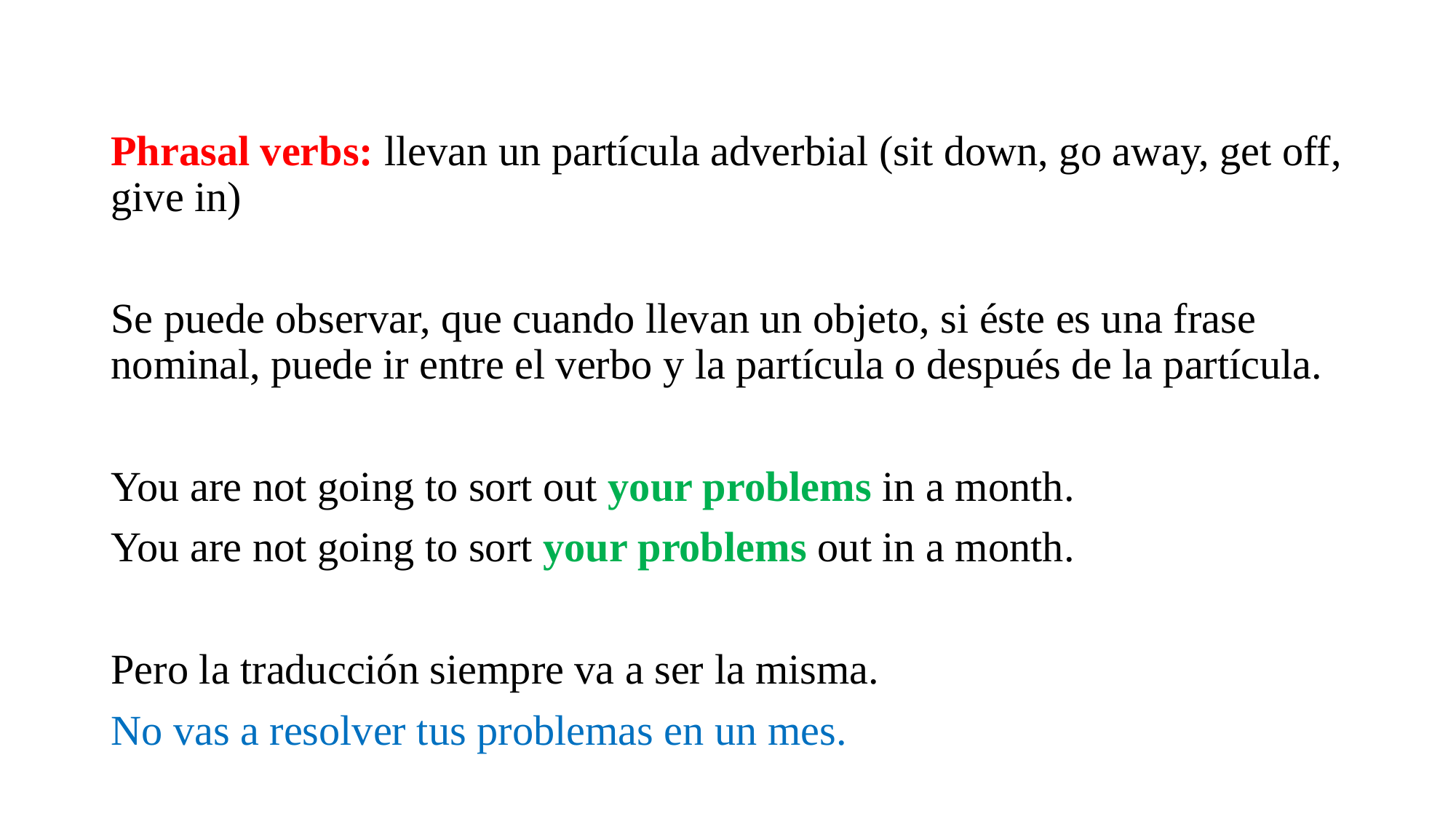

#

Phrasal verbs: llevan un partícula adverbial (sit down, go away, get off, give in)

Se puede observar, que cuando llevan un objeto, si éste es una frase nominal, puede ir entre el verbo y la partícula o después de la partícula.

You are not going to sort out your problems in a month.
You are not going to sort your problems out in a month.

Pero la traducción siempre va a ser la misma.
No vas a resolver tus problemas en un mes.